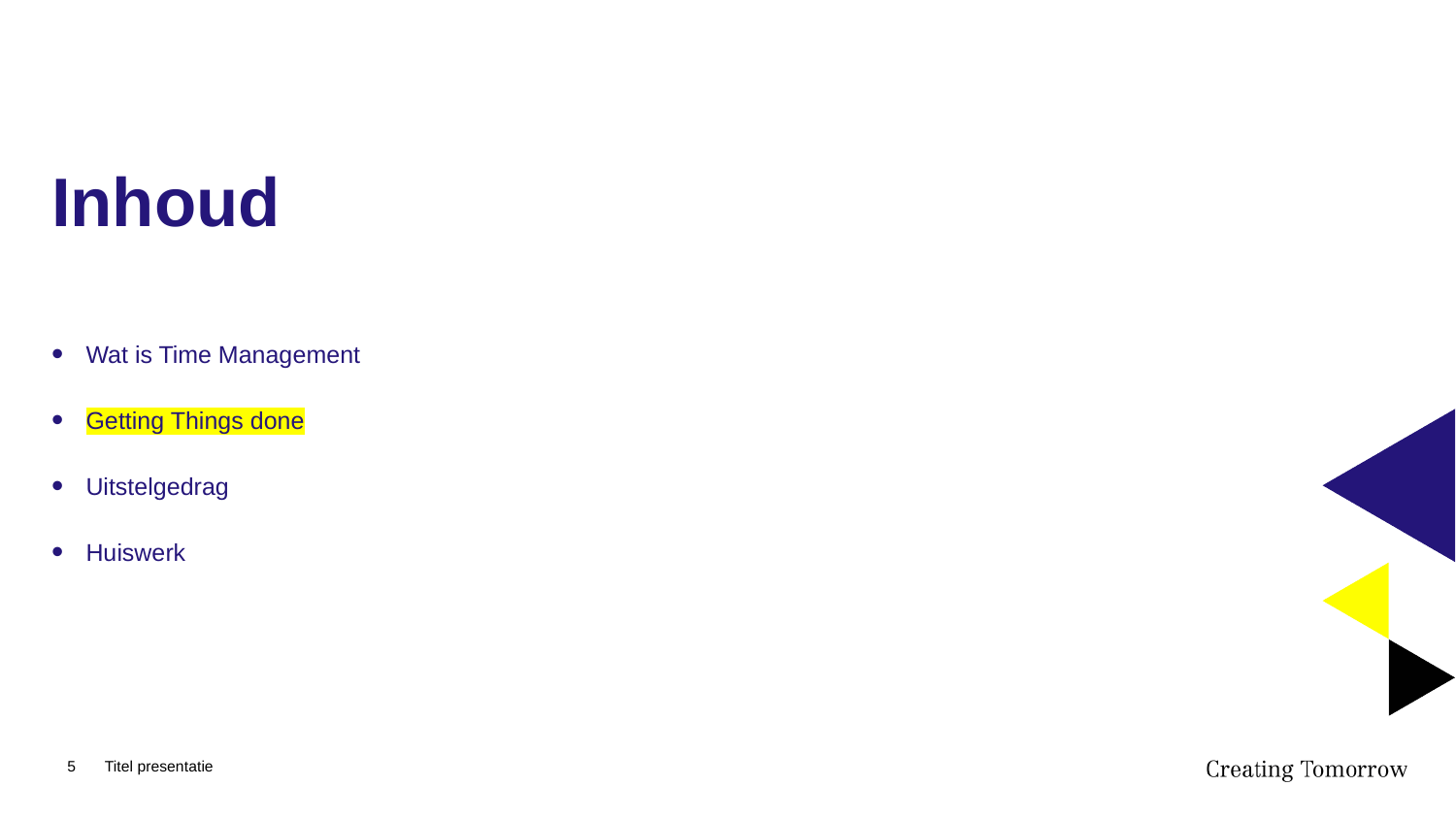

# Inhoud
Wat is Time Management

Getting Things done

Uitstelgedrag

Huiswerk

5
Titel presentatie